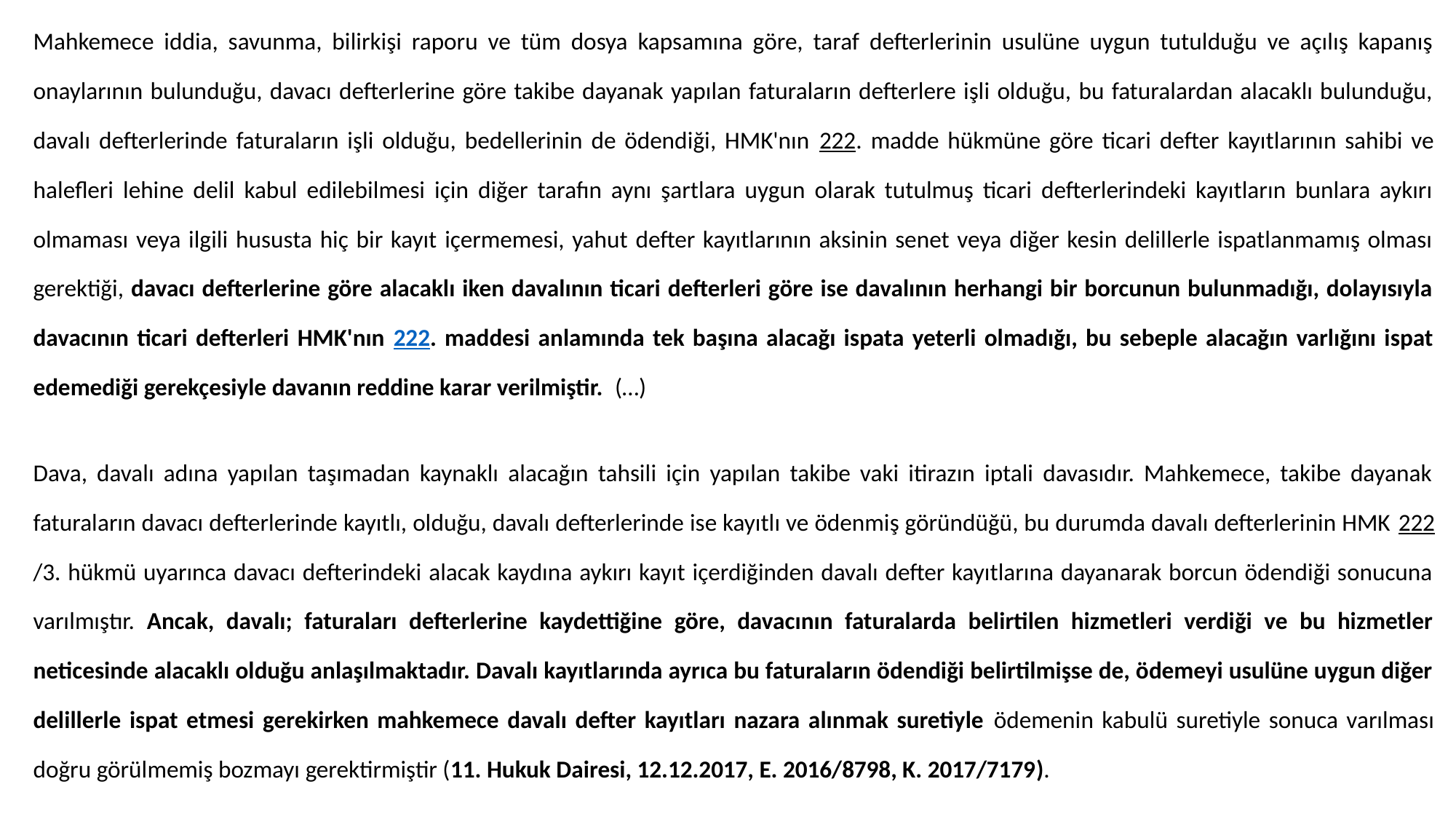

Mahkemece iddia, savunma, bilirkişi raporu ve tüm dosya kapsamına göre, taraf defterlerinin usulüne uygun tutulduğu ve açılış kapanış onaylarının bulunduğu, davacı defterlerine göre takibe dayanak yapılan faturaların defterlere işli olduğu, bu faturalardan alacaklı bulunduğu, davalı defterlerinde faturaların işli olduğu, bedellerinin de ödendiği, HMK'nın 222. madde hükmüne göre ticari defter kayıtlarının sahibi ve halefleri lehine delil kabul edilebilmesi için diğer tarafın aynı şartlara uygun olarak tutulmuş ticari defterlerindeki kayıtların bunlara aykırı olmaması veya ilgili hususta hiç bir kayıt içermemesi, yahut defter kayıtlarının aksinin senet veya diğer kesin delillerle ispatlanmamış olması gerektiği, davacı defterlerine göre alacaklı iken davalının ticari defterleri göre ise davalının herhangi bir borcunun bulunmadığı, dolayısıyla davacının ticari defterleri HMK'nın 222. maddesi anlamında tek başına alacağı ispata yeterli olmadığı, bu sebeple alacağın varlığını ispat edemediği gerekçesiyle davanın reddine karar verilmiştir.  (…)
Dava, davalı adına yapılan taşımadan kaynaklı alacağın tahsili için yapılan takibe vaki itirazın iptali davasıdır. Mahkemece, takibe dayanak faturaların davacı defterlerinde kayıtlı, olduğu, davalı defterlerinde ise kayıtlı ve ödenmiş göründüğü, bu durumda davalı defterlerinin HMK 222/3. hükmü uyarınca davacı defterindeki alacak kaydına aykırı kayıt içerdiğinden davalı defter kayıtlarına dayanarak borcun ödendiği sonucuna varılmıştır. Ancak, davalı; faturaları defterlerine kaydettiğine göre, davacının faturalarda belirtilen hizmetleri verdiği ve bu hizmetler neticesinde alacaklı olduğu anlaşılmaktadır. Davalı kayıtlarında ayrıca bu faturaların ödendiği belirtilmişse de, ödemeyi usulüne uygun diğer delillerle ispat etmesi gerekirken mahkemece davalı defter kayıtları nazara alınmak suretiyle ödemenin kabulü suretiyle sonuca varılması doğru görülmemiş bozmayı gerektirmiştir (11. Hukuk Dairesi, 12.12.2017, E. 2016/8798, K. 2017/7179).